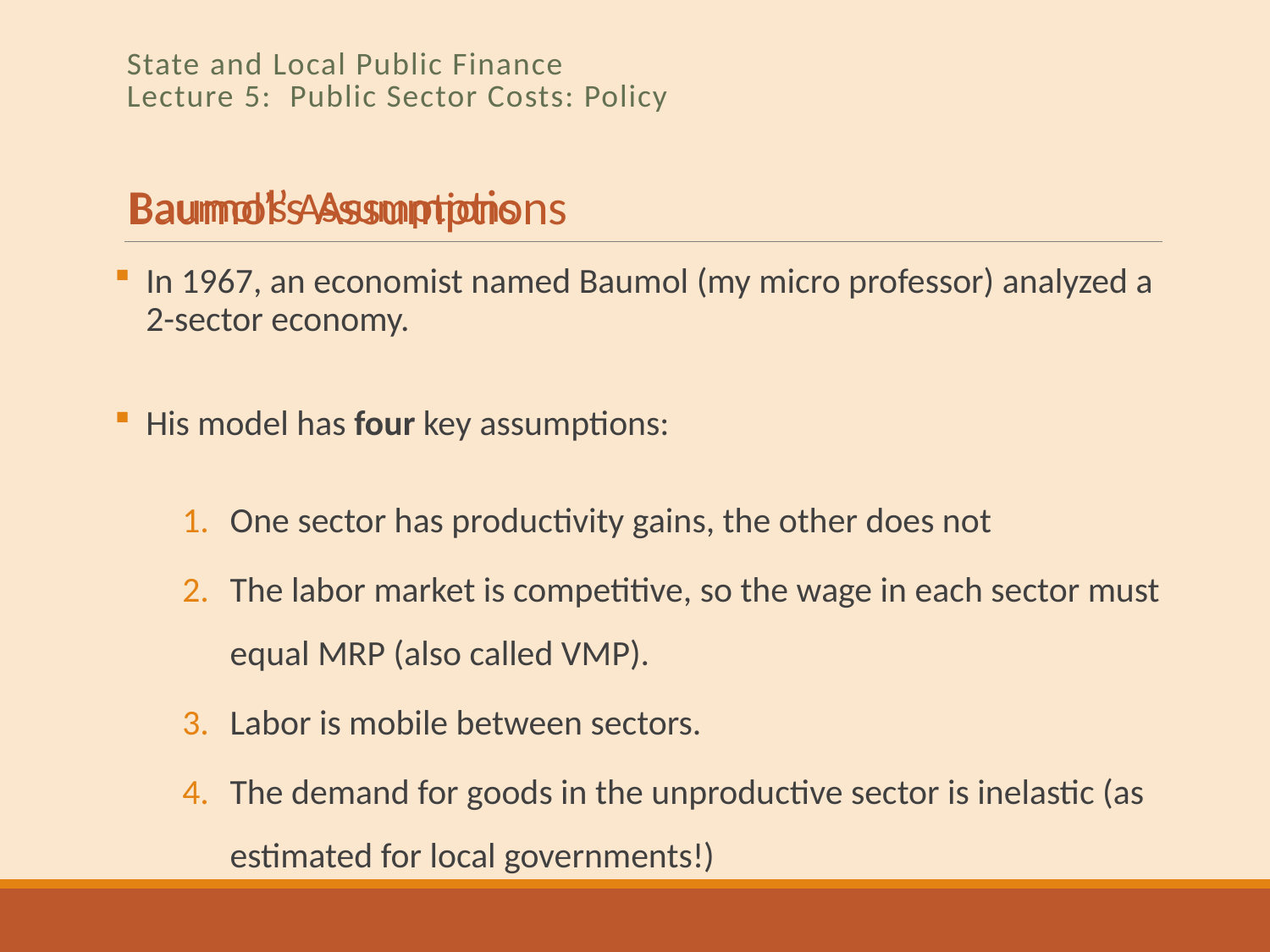

# Baumol’s Assumptions
State and Local Public Finance
Lecture 5:  Public Sector Costs: Policy
Baumol’s Assumptions
In 1967, an economist named Baumol (my micro professor) analyzed a 2-sector economy.

His model has four key assumptions:
One sector has productivity gains, the other does not
The labor market is competitive, so the wage in each sector must equal MRP (also called VMP).
Labor is mobile between sectors.
The demand for goods in the unproductive sector is inelastic (as estimated for local governments!)